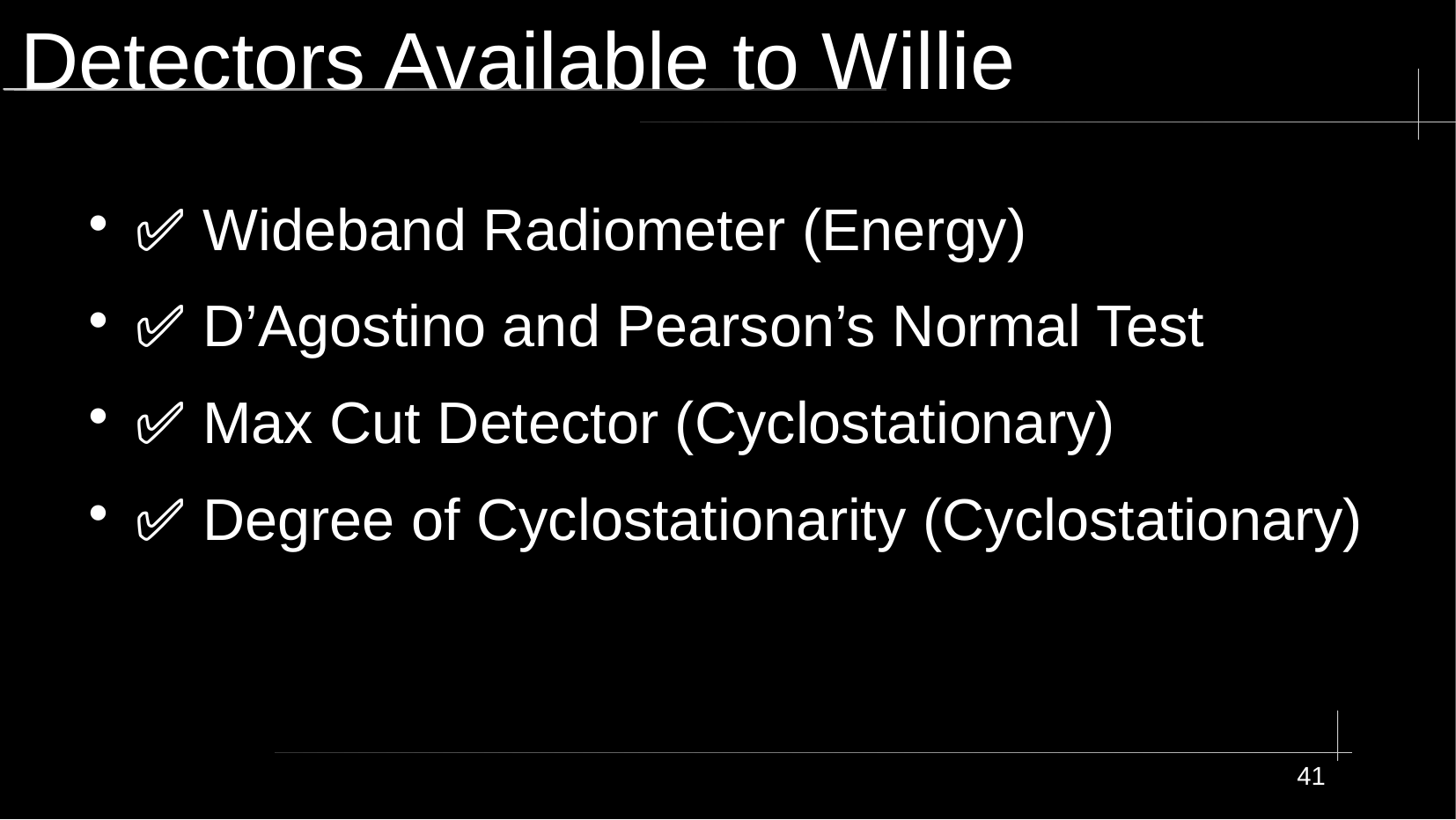

# Detectors Available to Willie
✅ Wideband Radiometer (Energy)
✅ D’Agostino and Pearson’s Normal Test
✅ Max Cut Detector (Cyclostationary)
✅ Degree of Cyclostationarity (Cyclostationary)
41